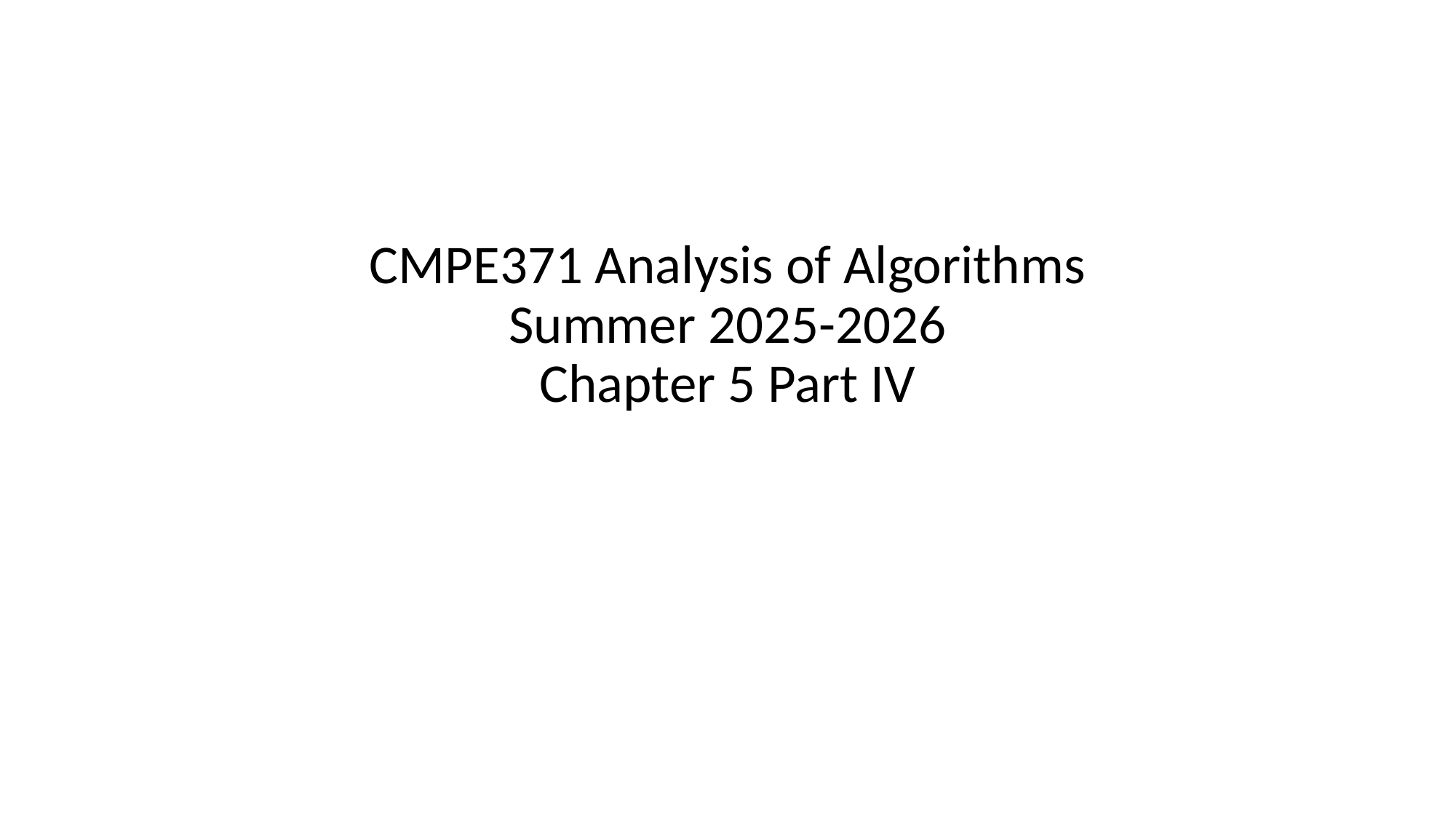

# CMPE371 Analysis of Algorithms Summer 2025-2026 Chapter 5 Part IV